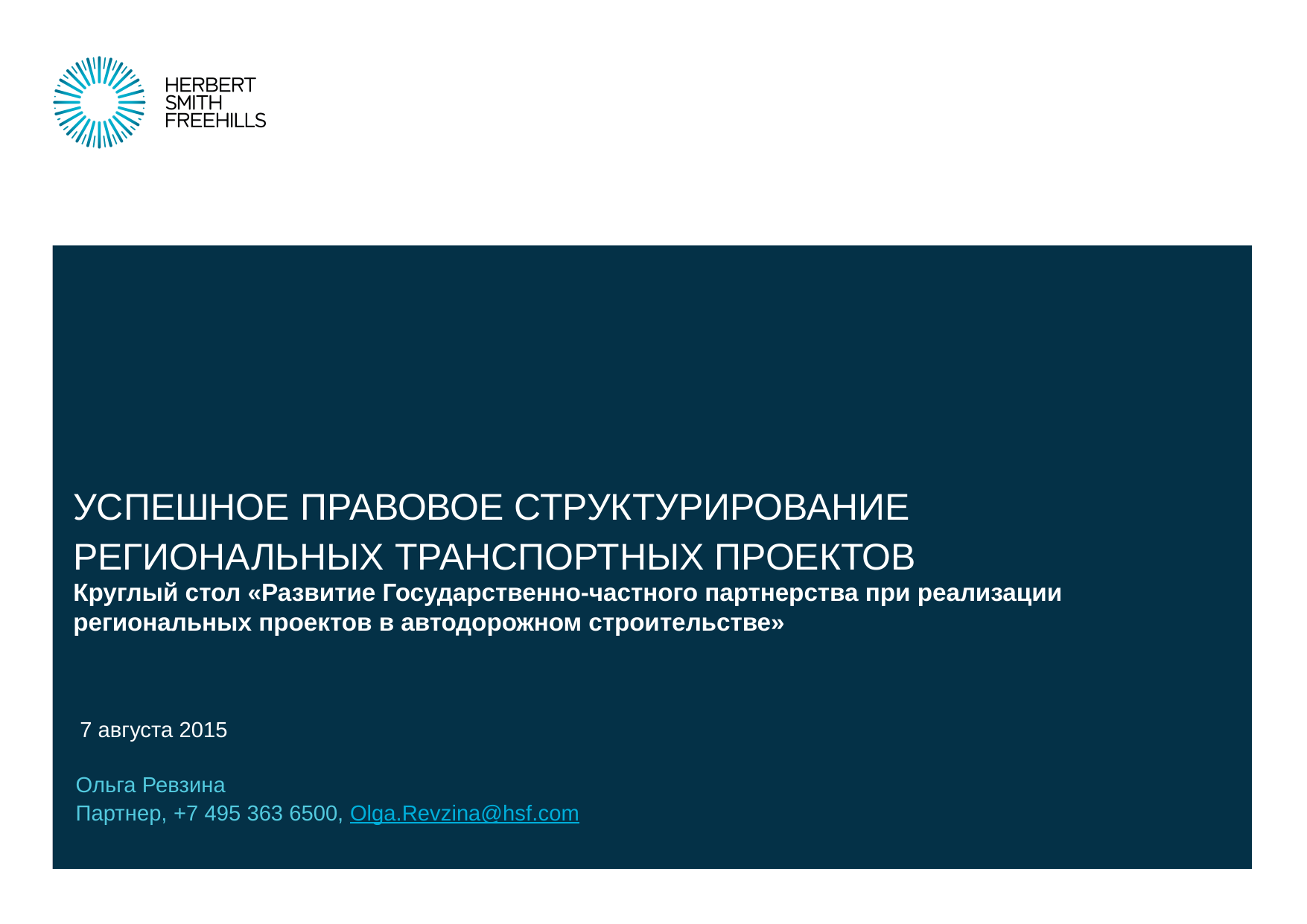

# Успешное правовое структурирование региональных транспортных проектов
Круглый стол «Развитие Государственно-частного партнерства при реализации региональных проектов в автодорожном строительстве»
7 августа 2015

Ольга Ревзина
Партнер, +7 495 363 6500, Olga.Revzina@hsf.com